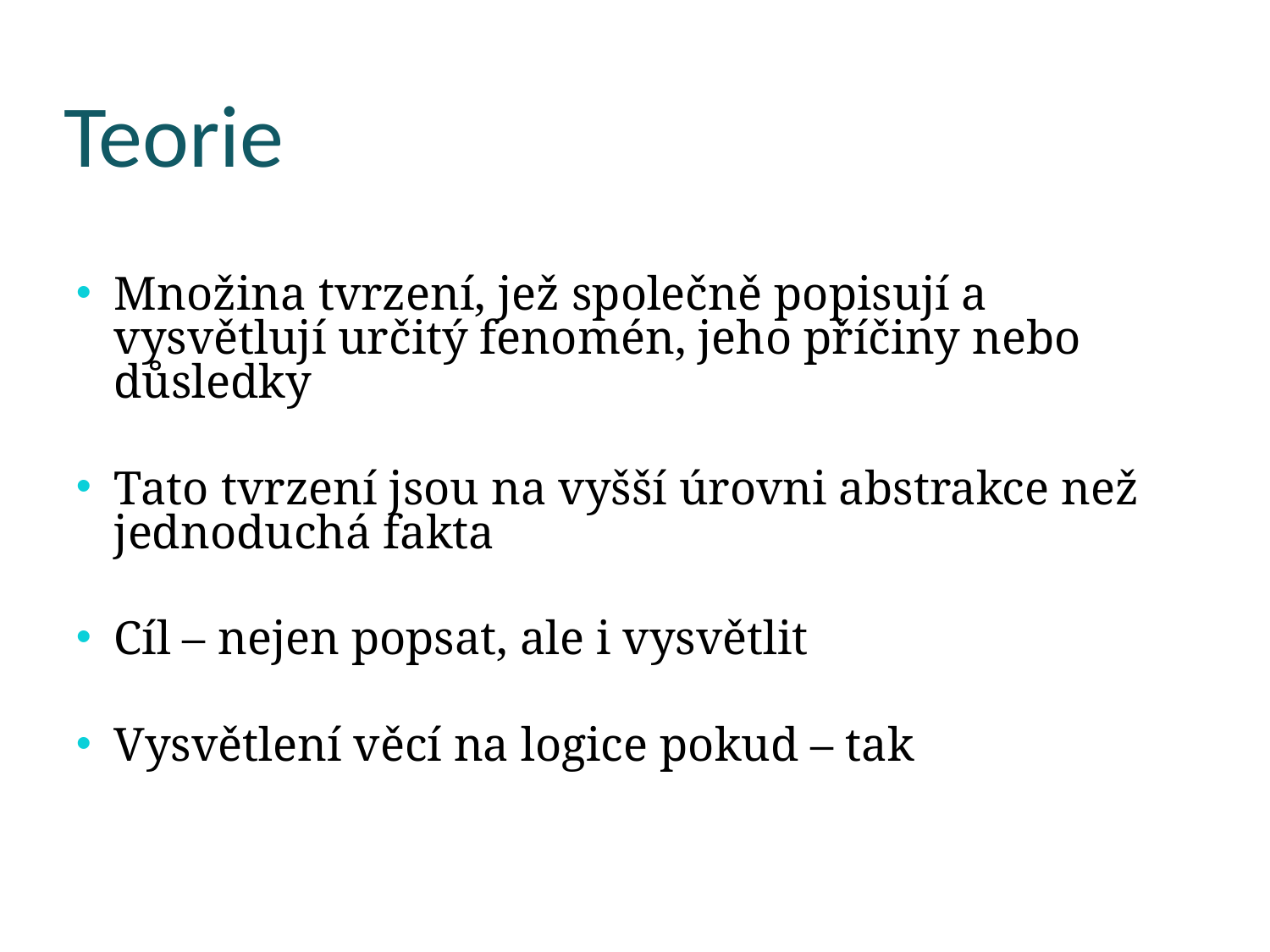

# Teorie
Množina tvrzení, jež společně popisují a vysvětlují určitý fenomén, jeho příčiny nebo důsledky

Tato tvrzení jsou na vyšší úrovni abstrakce než jednoduchá fakta

Cíl – nejen popsat, ale i vysvětlit

Vysvětlení věcí na logice pokud – tak